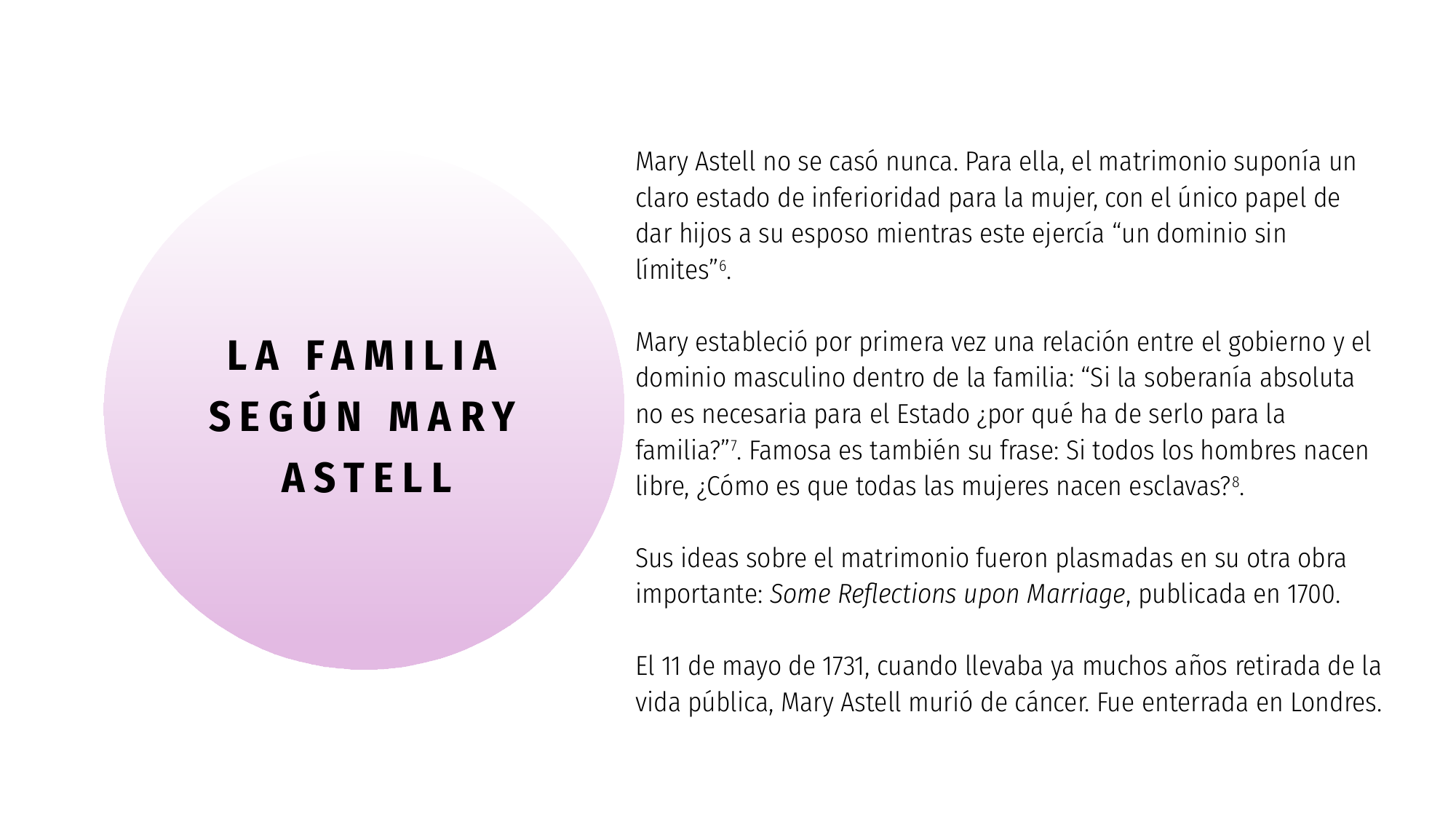

Mary Astell no se casó nunca. Para ella, el matrimonio suponía un claro estado de inferioridad para la mujer, con el único papel de dar hijos a su esposo mientras este ejercía “un dominio sin límites”6.
Mary estableció por primera vez una relación entre el gobierno y el dominio masculino dentro de la familia: “Si la soberanía absoluta no es necesaria para el Estado ¿por qué ha de serlo para la familia?”7. Famosa es también su frase: Si todos los hombres nacen libre, ¿Cómo es que todas las mujeres nacen esclavas?8.
Sus ideas sobre el matrimonio fueron plasmadas en su otra obra importante: Some Reflections upon Marriage, publicada en 1700.
El 11 de mayo de 1731, cuando llevaba ya muchos años retirada de la vida pública, Mary Astell murió de cáncer. Fue enterrada en Londres.

# La familia según mary astell